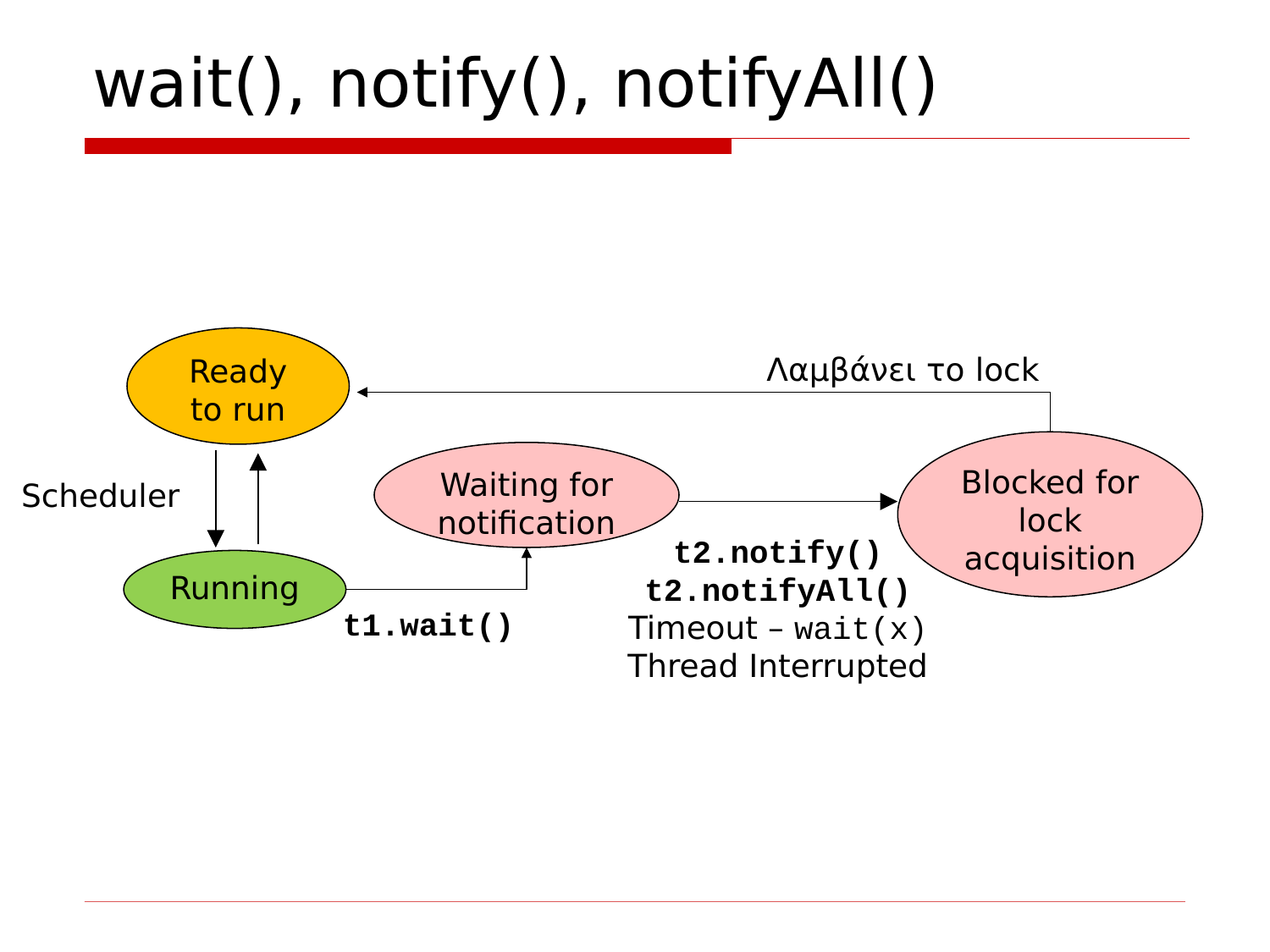

# wait(), notify(), notifyAll()
Ready to run
Λαμβάνει το lock
Blocked for lock acquisition
Waiting for notification
Scheduler
t2.notify()
t2.notifyAll()
Timeout – wait(x)
Thread Interrupted
Running
t1.wait()